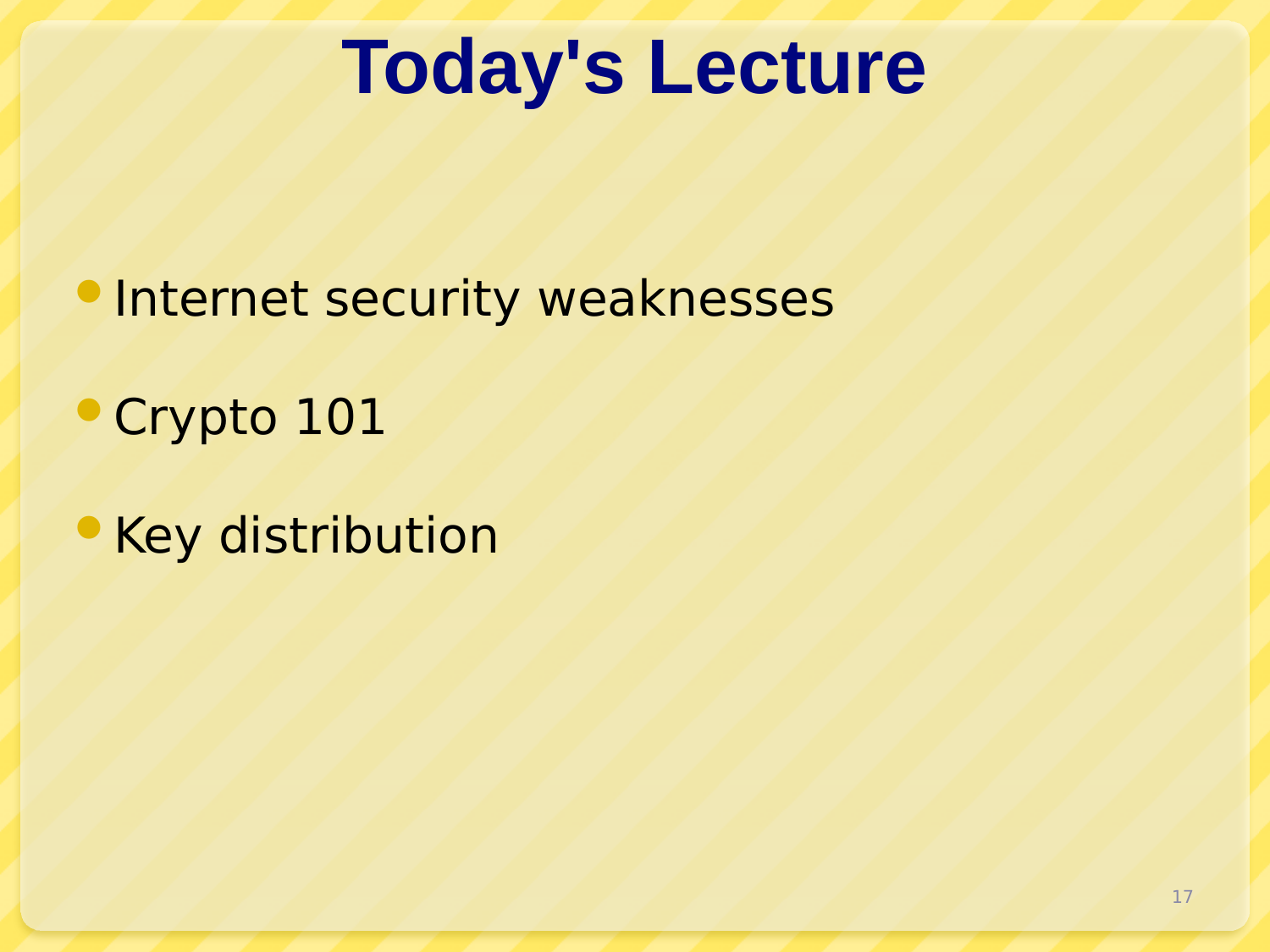

# Today's Lecture

Internet security weaknesses

Crypto 101

Key distribution
17